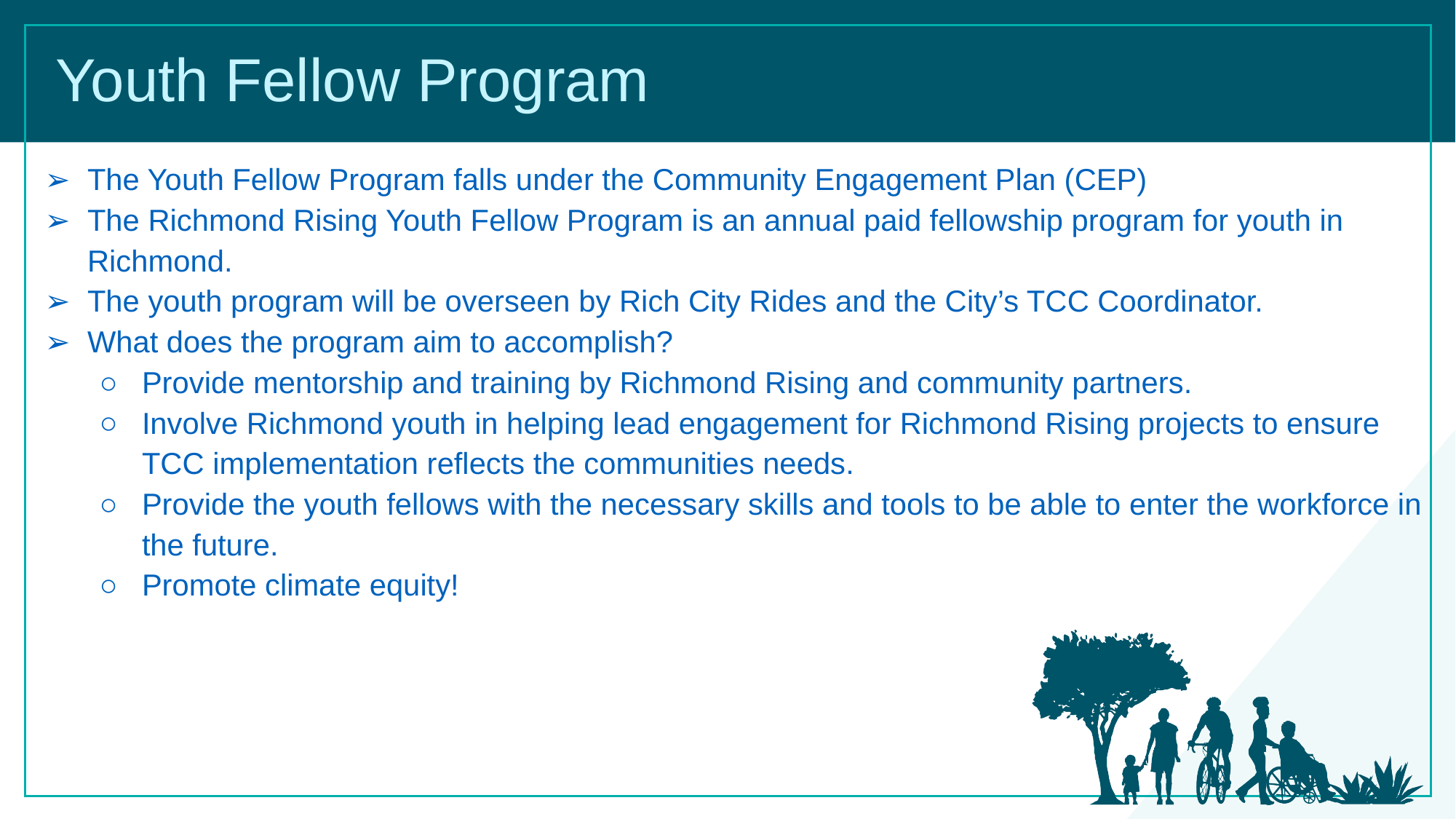

Youth Fellow Program
The Youth Fellow Program falls under the Community Engagement Plan (CEP)
The Richmond Rising Youth Fellow Program is an annual paid fellowship program for youth in Richmond.
The youth program will be overseen by Rich City Rides and the City’s TCC Coordinator.
What does the program aim to accomplish?
Provide mentorship and training by Richmond Rising and community partners.
Involve Richmond youth in helping lead engagement for Richmond Rising projects to ensure TCC implementation reflects the communities needs.
Provide the youth fellows with the necessary skills and tools to be able to enter the workforce in the future.
Promote climate equity!